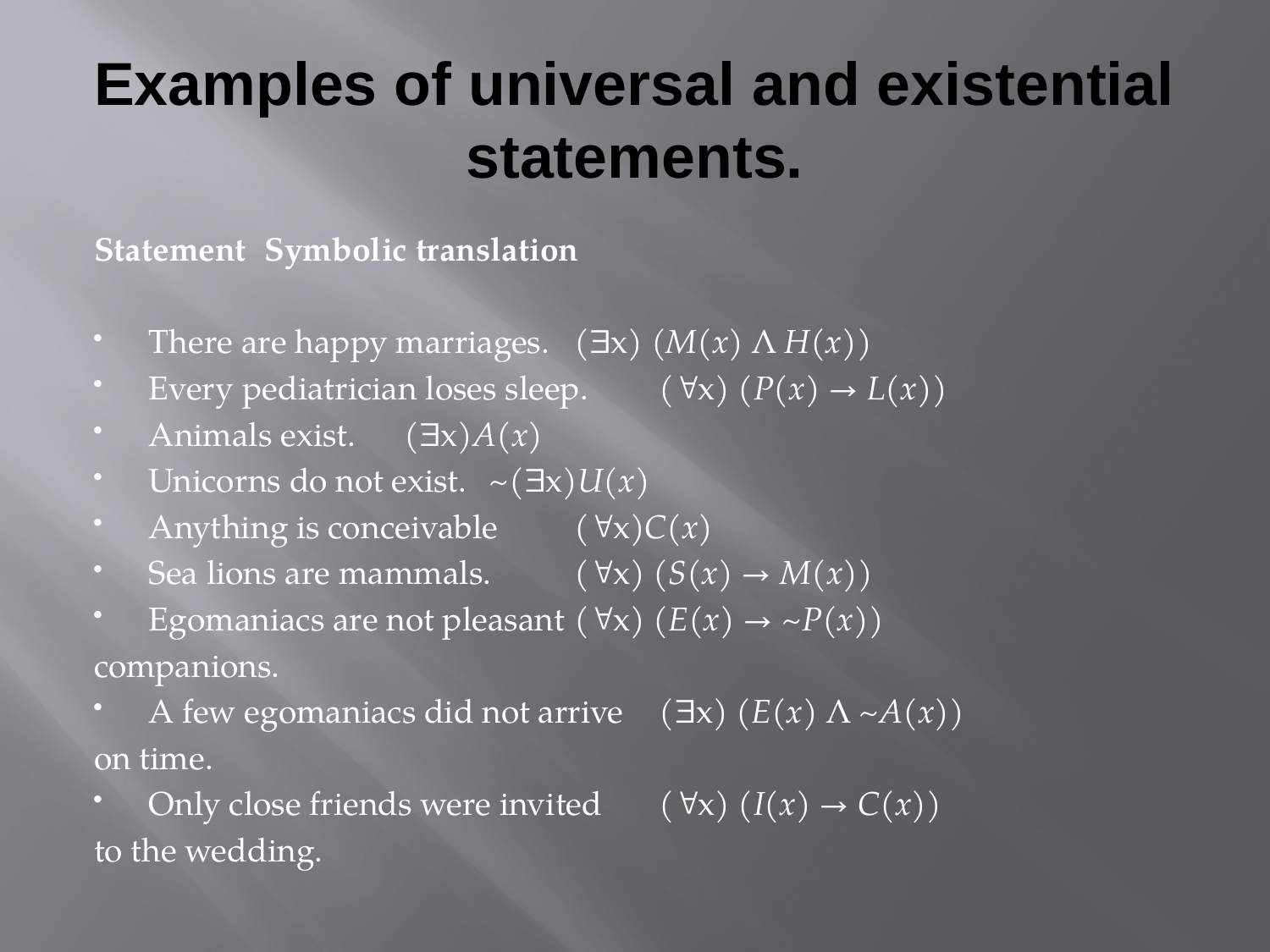

# Examples of universal and existential statements.
Statement 				Symbolic translation

There are happy marriages. 	(∃x) (M(x) Λ H(x))
Every pediatrician loses sleep. 	(∀x) (P(x) → L(x))
Animals exist. 			(∃x)A(x)
Unicorns do not exist. 		~(∃x)U(x)
Anything is conceivable 		(∀x)C(x)
Sea lions are mammals. 		(∀x) (S(x) → M(x))
Egomaniacs are not pleasant 	(∀x) (E(x) → ~P(x))
	companions.
A few egomaniacs did not arrive 	(∃x) (E(x) Λ ~A(x))
	on time.
Only close friends were invited 	(∀x) (I(x) → C(x))
	to the wedding.